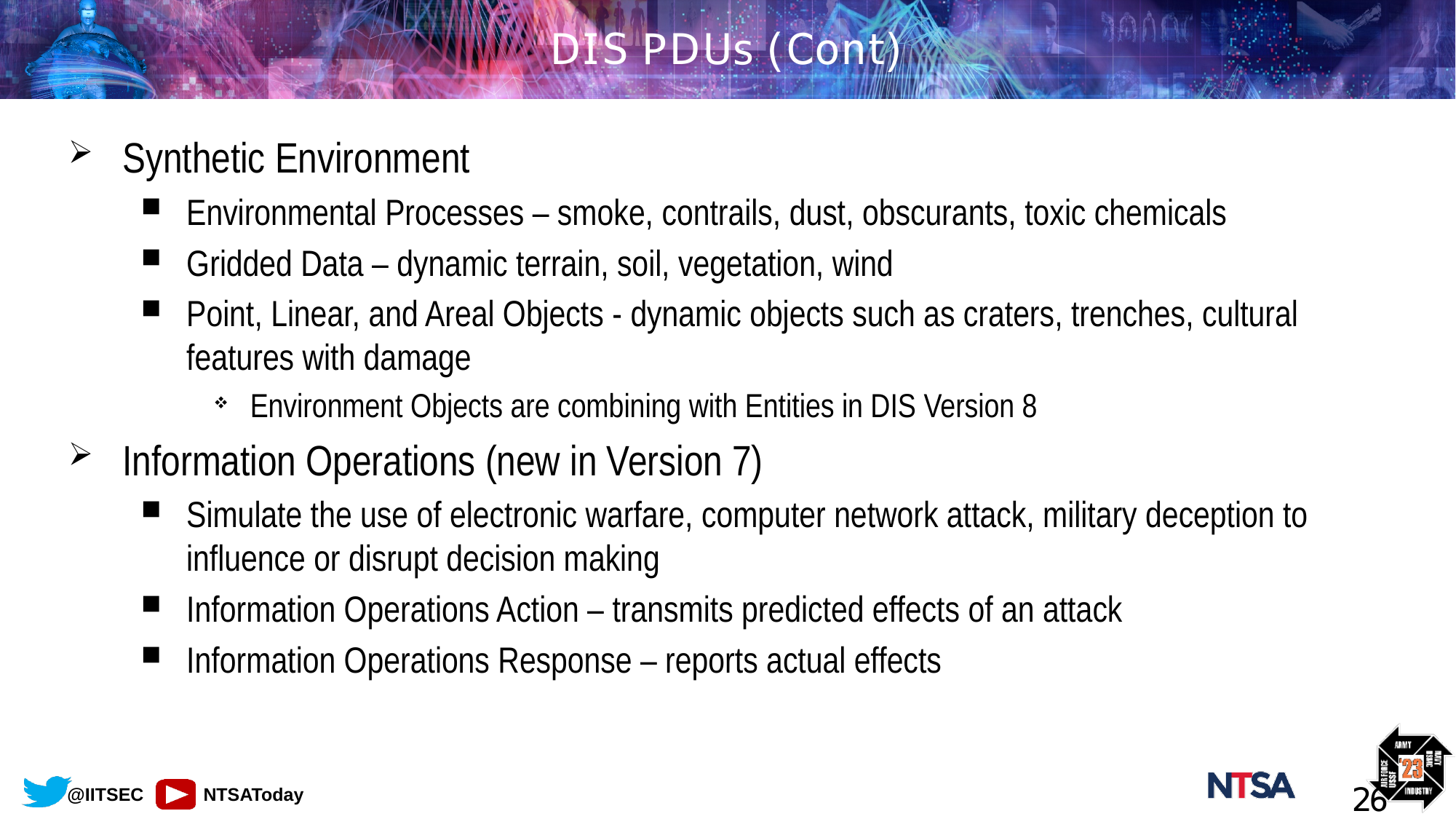

# DIS PDUs (Cont)
Synthetic Environment
Environmental Processes – smoke, contrails, dust, obscurants, toxic chemicals
Gridded Data – dynamic terrain, soil, vegetation, wind
Point, Linear, and Areal Objects - dynamic objects such as craters, trenches, cultural features with damage
Environment Objects are combining with Entities in DIS Version 8
Information Operations (new in Version 7)
Simulate the use of electronic warfare, computer network attack, military deception to influence or disrupt decision making
Information Operations Action – transmits predicted effects of an attack
Information Operations Response – reports actual effects
26